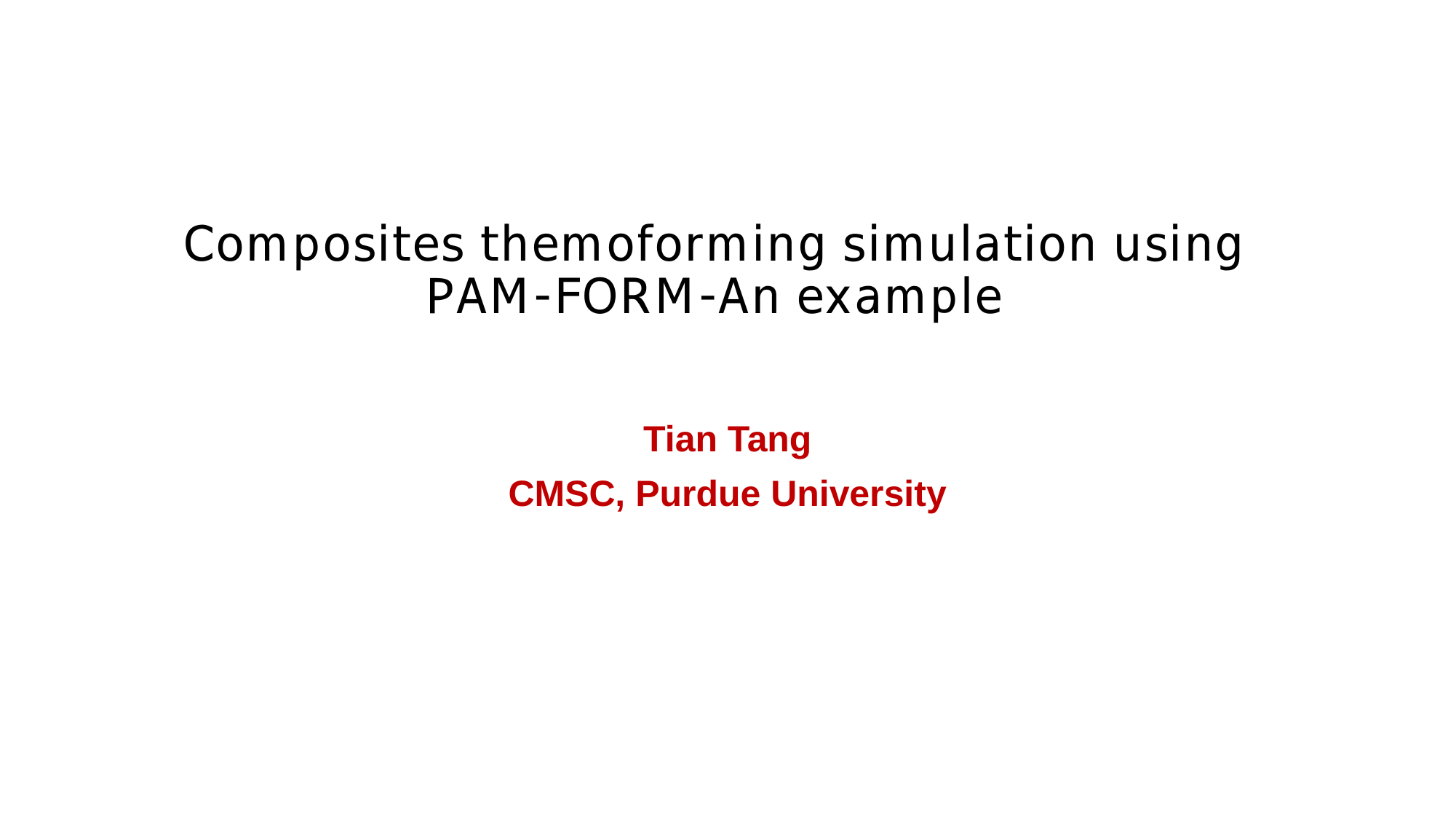

# Composites themoforming simulation using PAM-FORM-An example
Tian Tang
CMSC, Purdue University